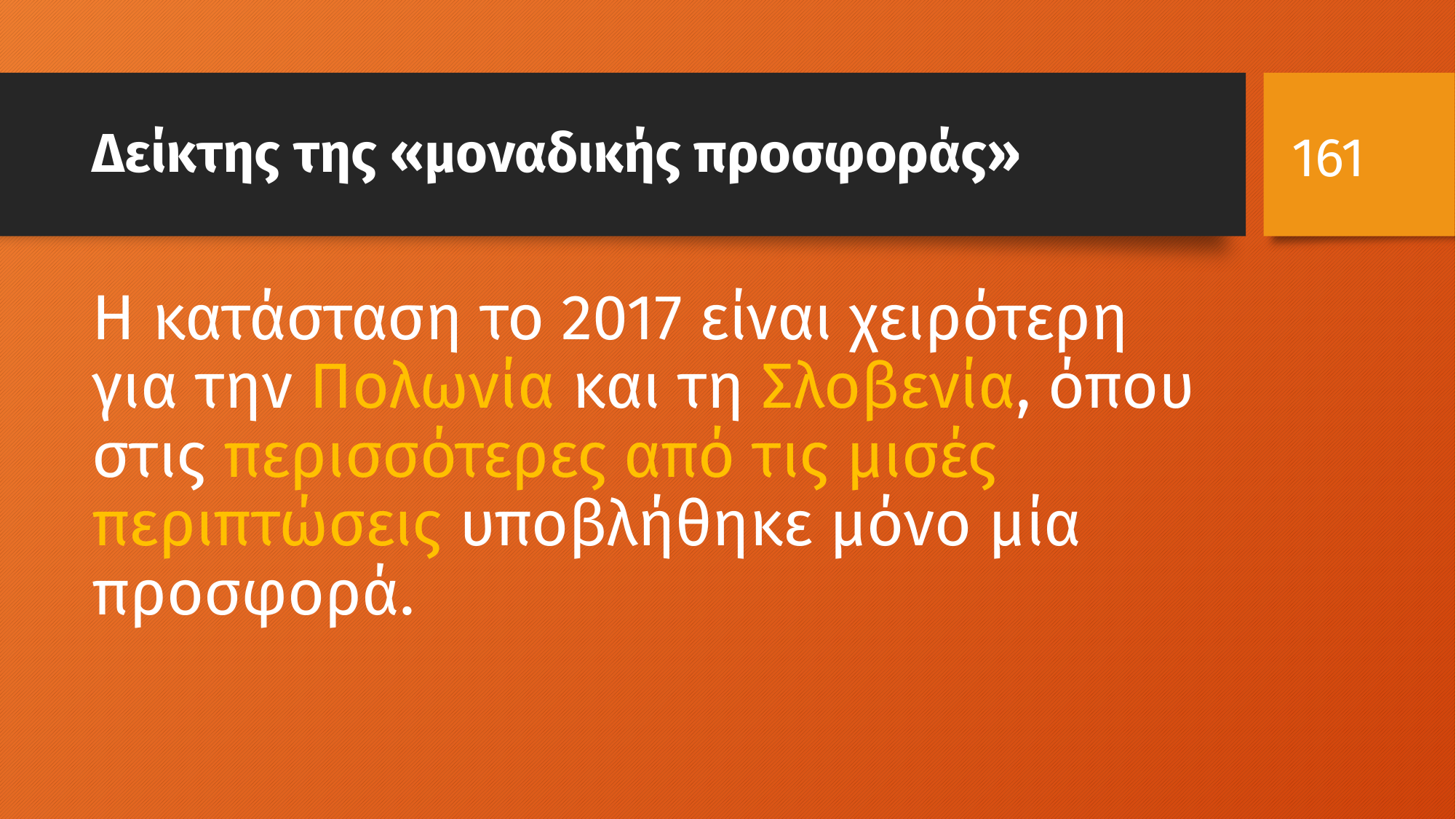

161
# Δείκτης της «μοναδικής προσφοράς»
Η κατάσταση το 2017 είναι χειρότερη για την Πολωνία και τη Σλοβενία, όπου στις περισσότερες από τις μισές περιπτώσεις υποβλήθηκε μόνο μία προσφορά.